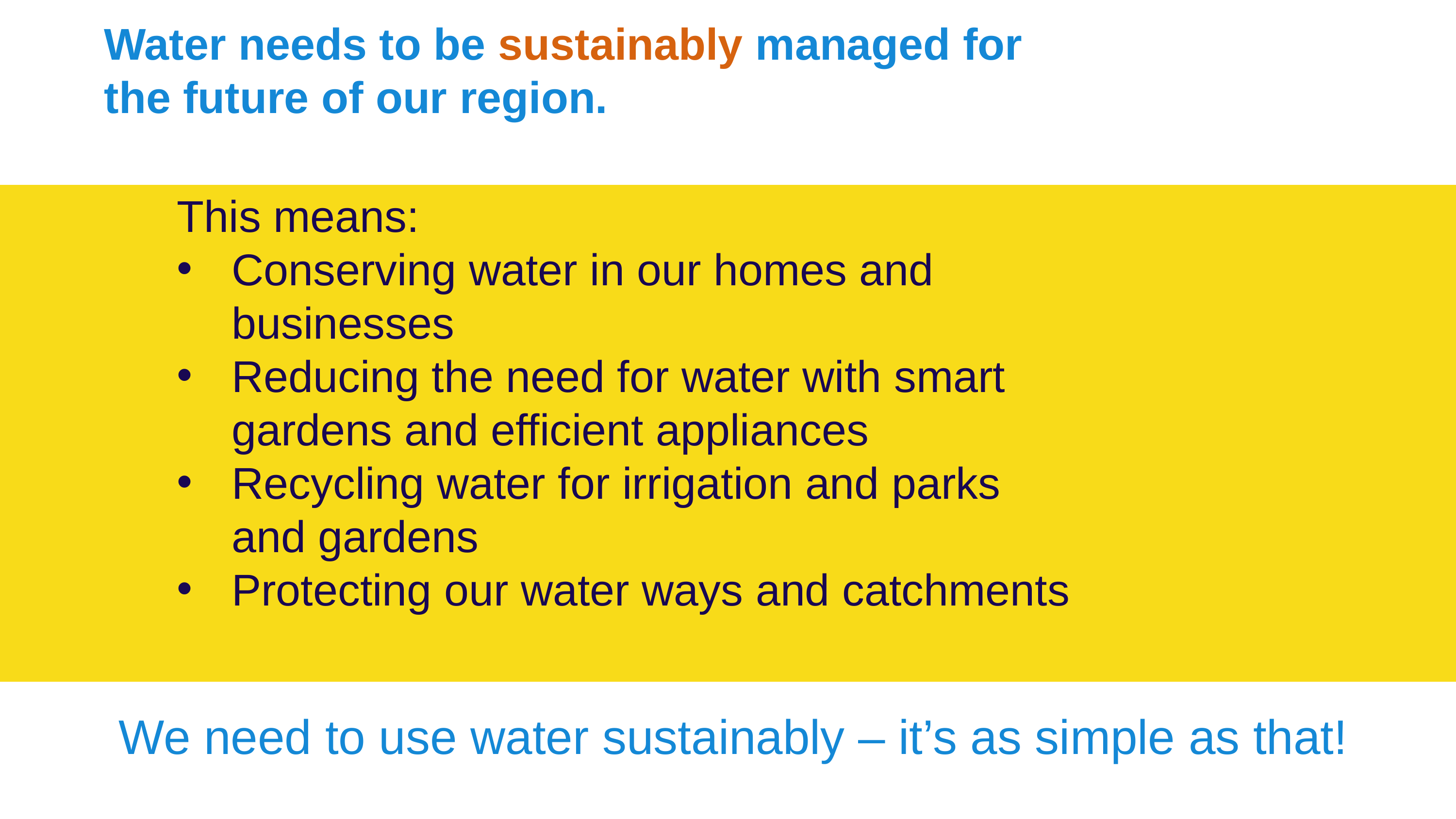

Water needs to be sustainably managed for the future of our region.

This means:
Conserving water in our homes and businesses
Reducing the need for water with smart gardens and efficient appliances
Recycling water for irrigation and parks and gardens
Protecting our water ways and catchments

We need to use water sustainably – it’s as simple as that!